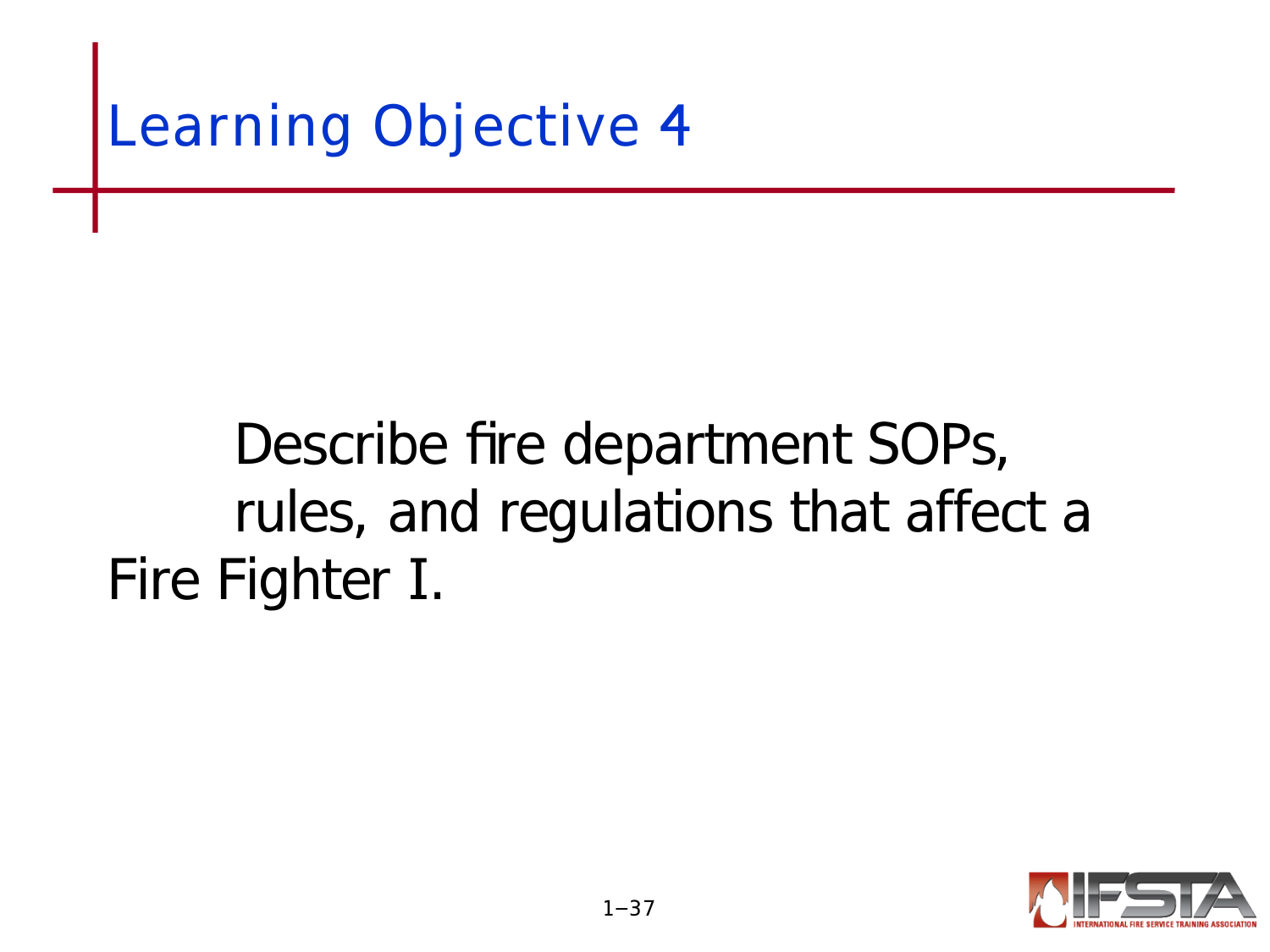

# Learning Objective 4

	Describe fire department SOPs, 		rules, and regulations that affect a 	Fire Fighter I.
1–37